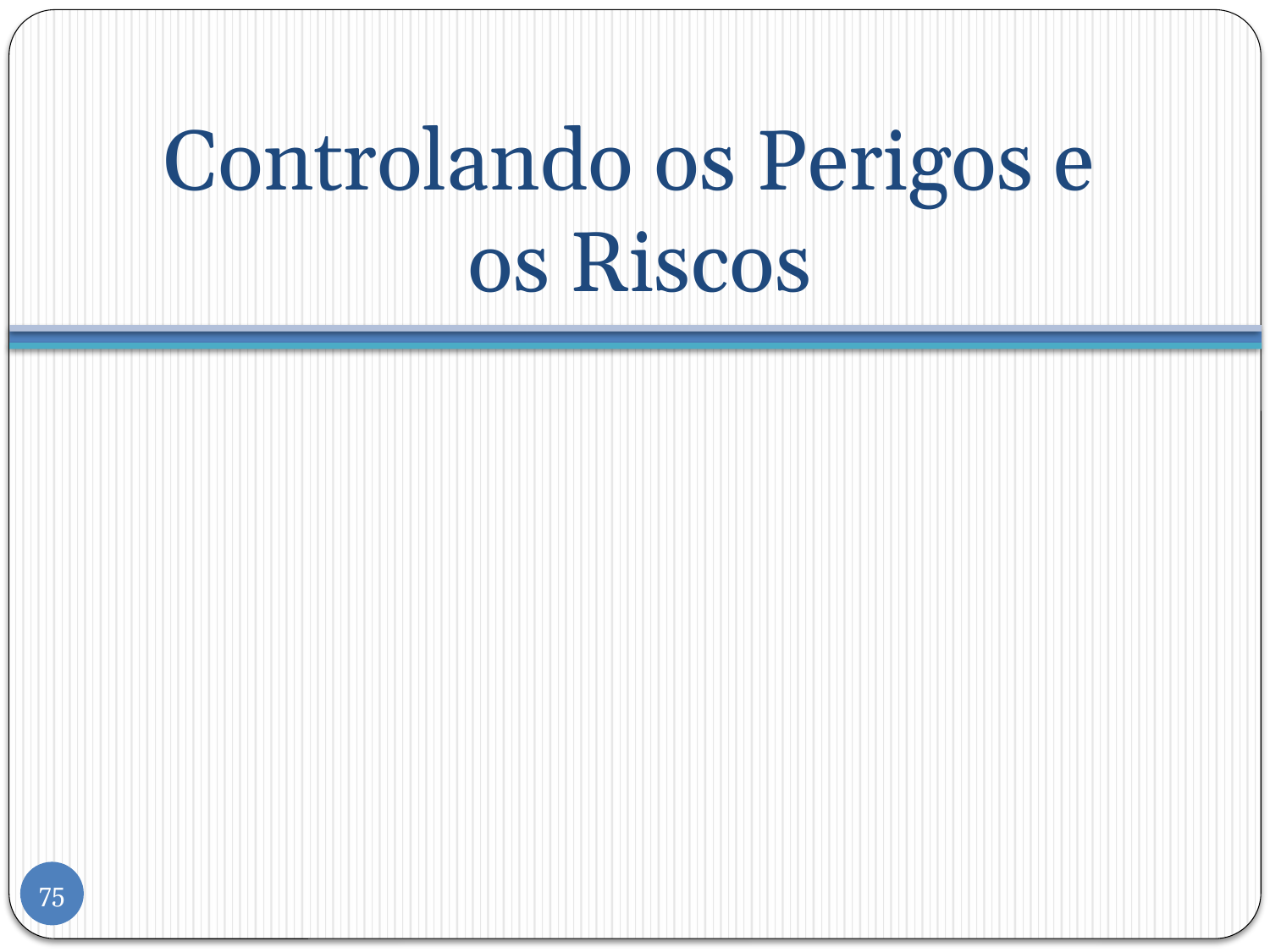

# Controlando os Perigos e os Riscos
75